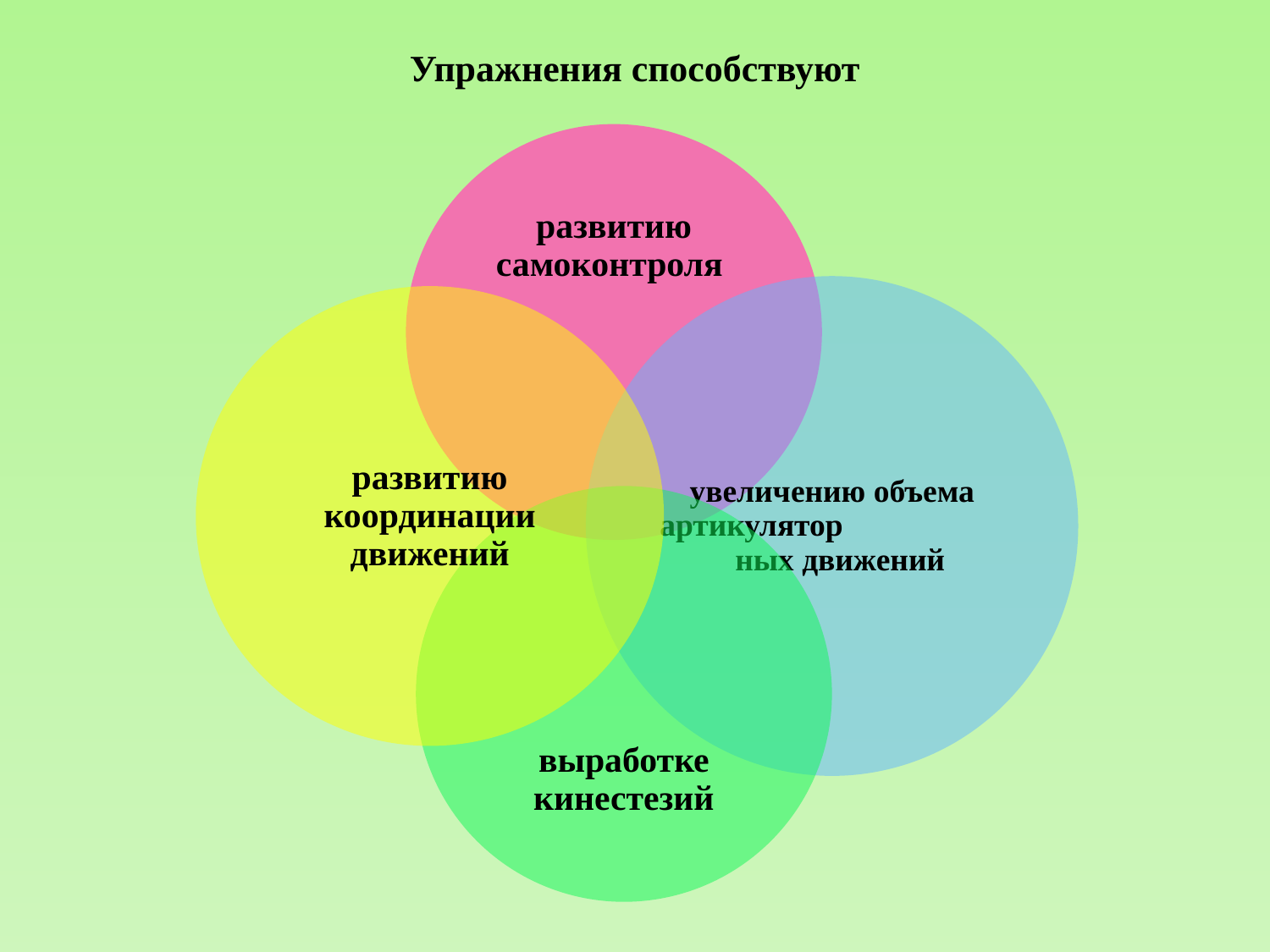

# Упражнения способствуют
развитию самоконтроля
увеличению объема артикулятор                       ных движений
выработке кинестезий
развитию координации движений